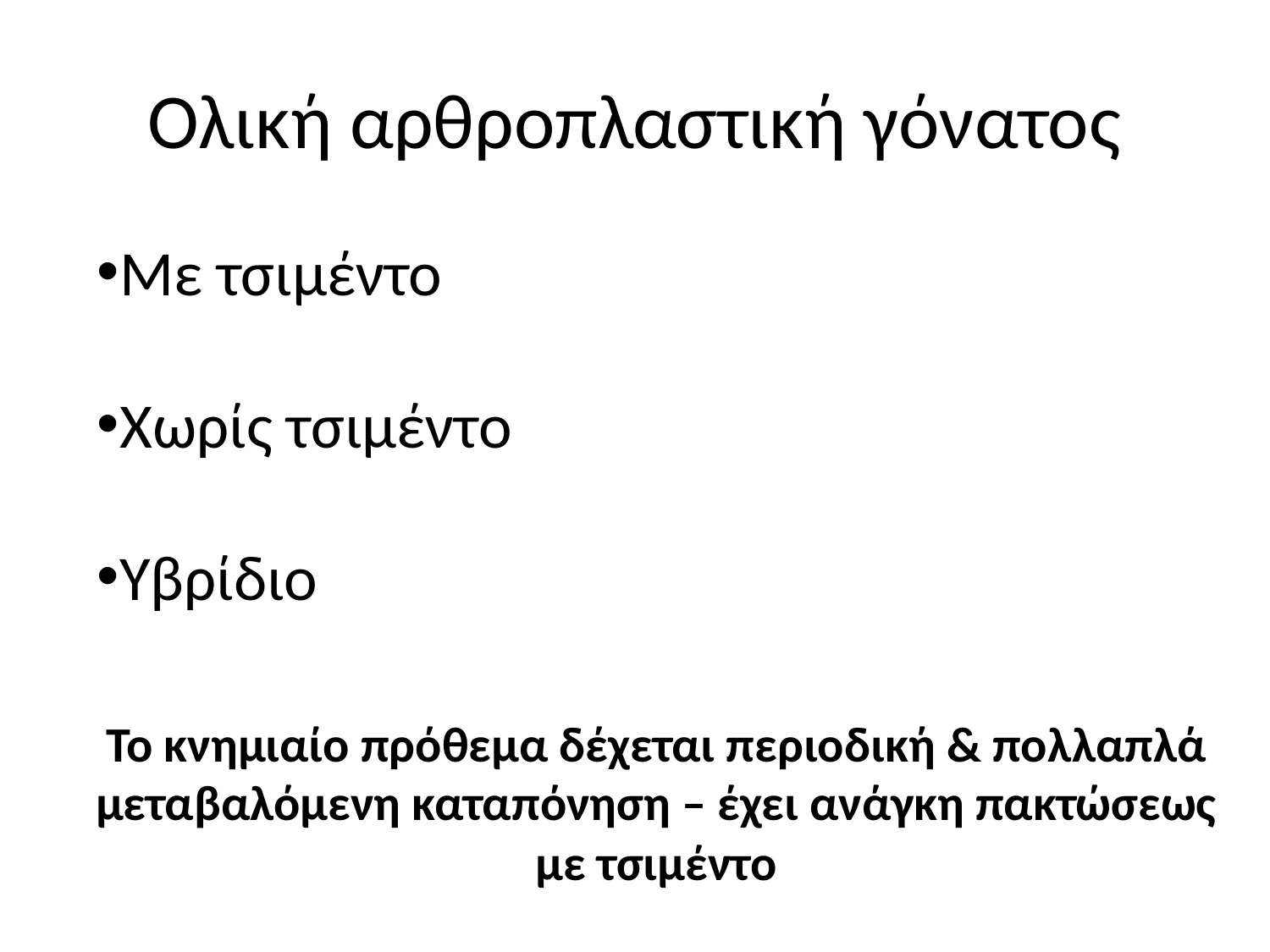

# Ολική αρθροπλαστική γόνατος
Με τσιμέντο

Χωρίς τσιμέντο

Υβρίδιο
Το κνημιαίο πρόθεμα δέχεται περιοδική & πολλαπλά μεταβαλόμενη καταπόνηση – έχει ανάγκη πακτώσεως με τσιμέντο